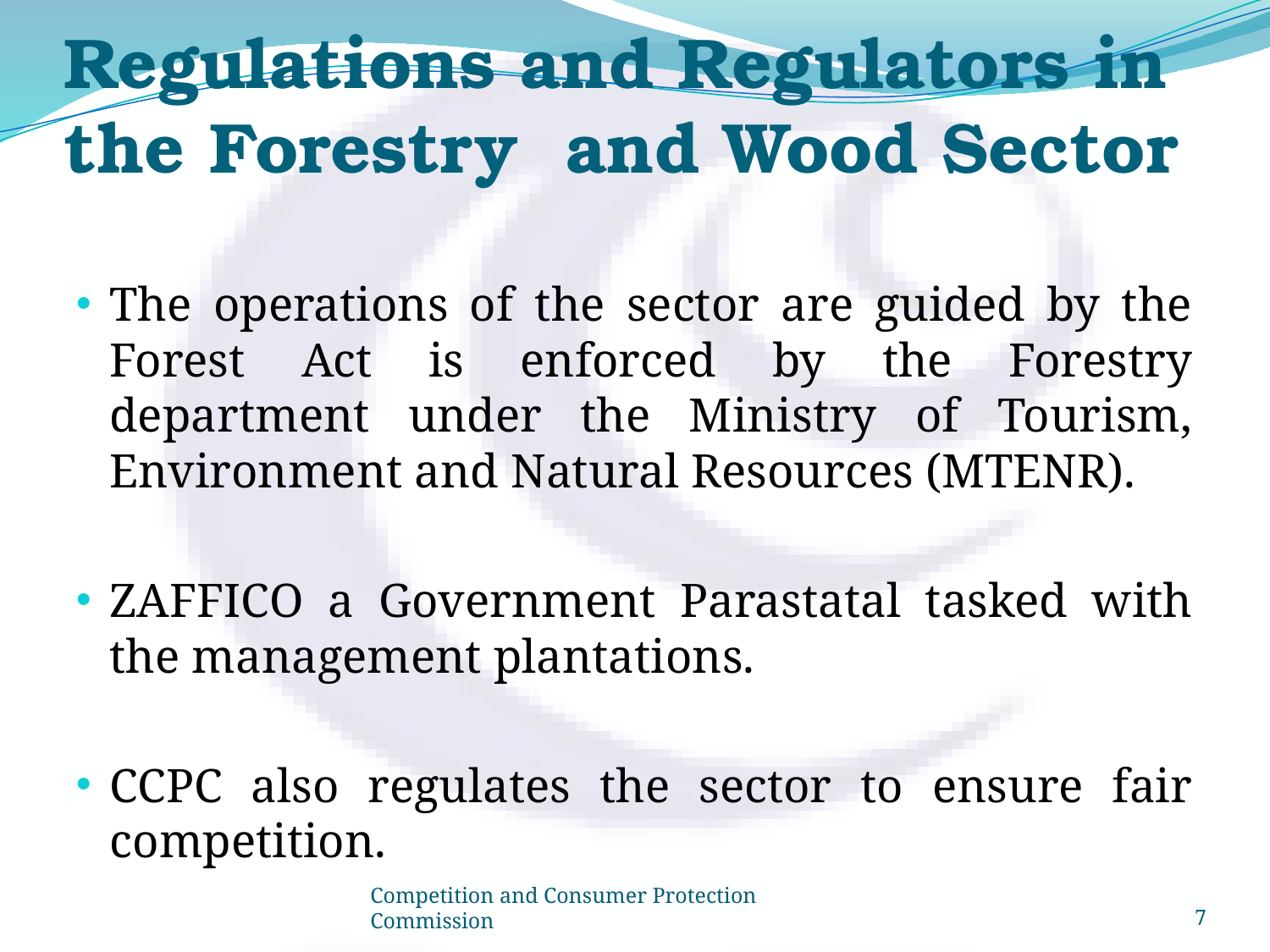

# Regulations and Regulators in the Forestry  and Wood Sector
The operations of the sector are guided by the Forest Act is enforced by the Forestry department under the Ministry of Tourism, Environment and Natural Resources (MTENR).

ZAFFICO a Government Parastatal tasked with the management plantations.

CCPC also regulates the sector to ensure fair competition.
Competition and Consumer Protection Commission
7